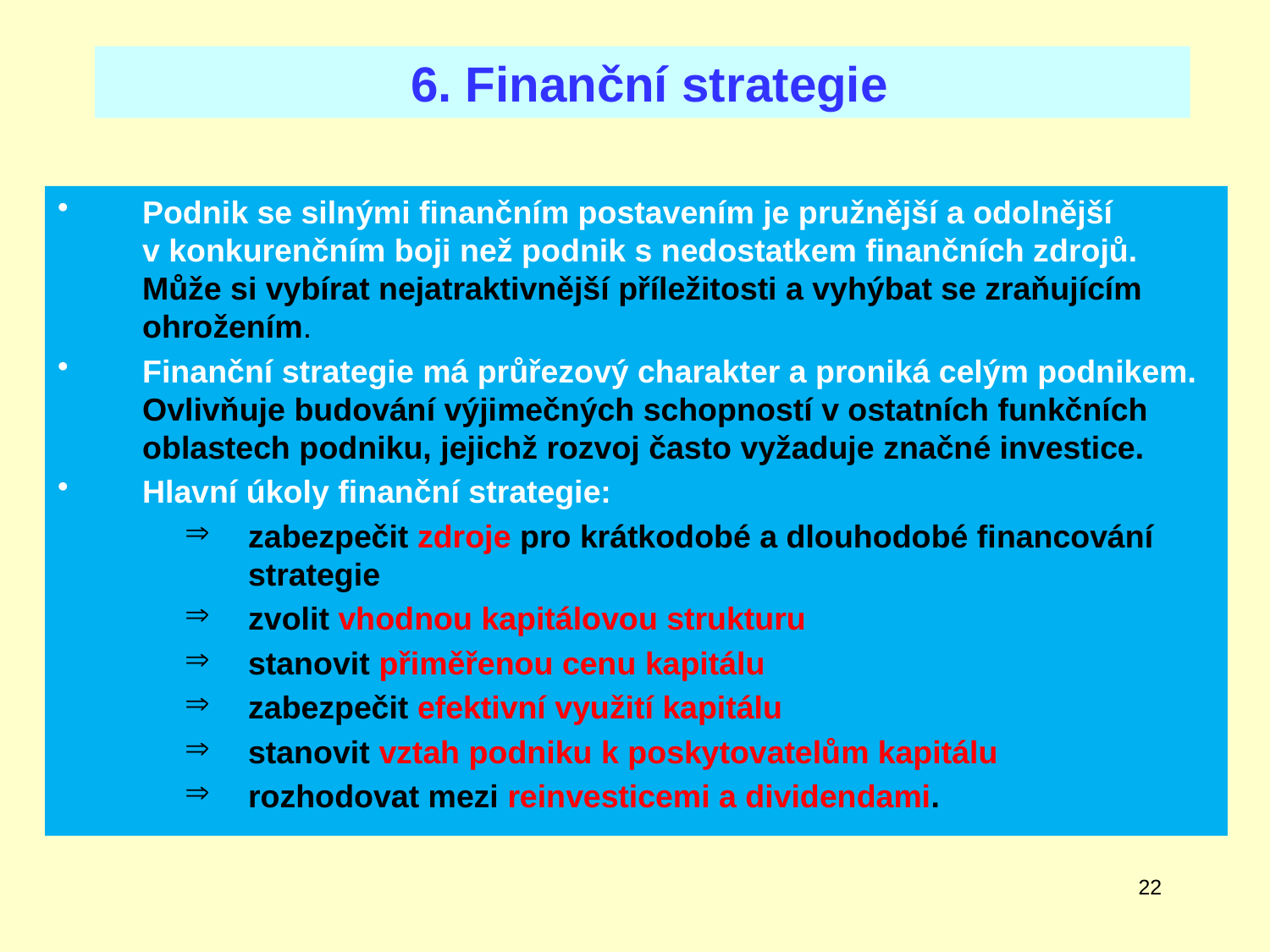

6. Finanční strategie
Podnik se silnými finančním postavením je pružnější a odolnější v konkurenčním boji než podnik s nedostatkem finančních zdrojů. Může si vybírat nejatraktivnější příležitosti a vyhýbat se zraňujícím ohrožením.
Finanční strategie má průřezový charakter a proniká celým podnikem. Ovlivňuje budování výjimečných schopností v ostatních funkčních oblastech podniku, jejichž rozvoj často vyžaduje značné investice.
Hlavní úkoly finanční strategie:
zabezpečit zdroje pro krátkodobé a dlouhodobé financování strategie
zvolit vhodnou kapitálovou strukturu
stanovit přiměřenou cenu kapitálu
zabezpečit efektivní využití kapitálu
stanovit vztah podniku k poskytovatelům kapitálu
rozhodovat mezi reinvesticemi a dividendami.
22